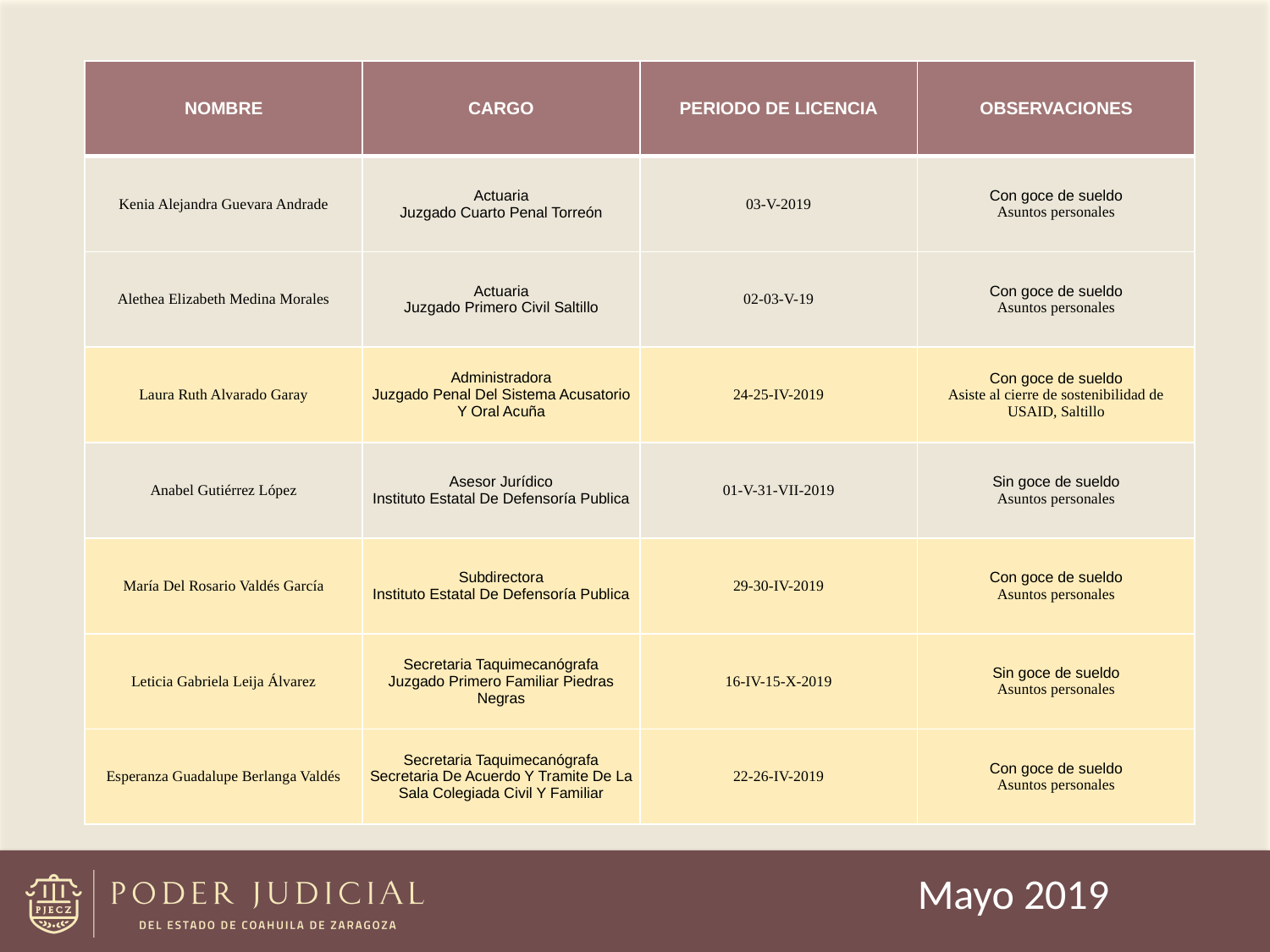

| NOMBRE | CARGO | PERIODO DE LICENCIA | OBSERVACIONES |
| --- | --- | --- | --- |
| Kenia Alejandra Guevara Andrade | Actuaria Juzgado Cuarto Penal Torreón | 03-V-2019 | Con goce de sueldo Asuntos personales |
| Alethea Elizabeth Medina Morales | Actuaria Juzgado Primero Civil Saltillo | 02-03-V-19 | Con goce de sueldo Asuntos personales |
| Laura Ruth Alvarado Garay | Administradora Juzgado Penal Del Sistema Acusatorio Y Oral Acuña | 24-25-IV-2019 | Con goce de sueldo Asiste al cierre de sostenibilidad de USAID, Saltillo |
| Anabel Gutiérrez López | Asesor Jurídico Instituto Estatal De Defensoría Publica | 01-V-31-VII-2019 | Sin goce de sueldo Asuntos personales |
| María Del Rosario Valdés García | Subdirectora Instituto Estatal De Defensoría Publica | 29-30-IV-2019 | Con goce de sueldo Asuntos personales |
| Leticia Gabriela Leija Álvarez | Secretaria Taquimecanógrafa Juzgado Primero Familiar Piedras Negras | 16-IV-15-X-2019 | Sin goce de sueldo Asuntos personales |
| Esperanza Guadalupe Berlanga Valdés | Secretaria Taquimecanógrafa Secretaria De Acuerdo Y Tramite De La Sala Colegiada Civil Y Familiar | 22-26-IV-2019 | Con goce de sueldo Asuntos personales |
Mayo 2019